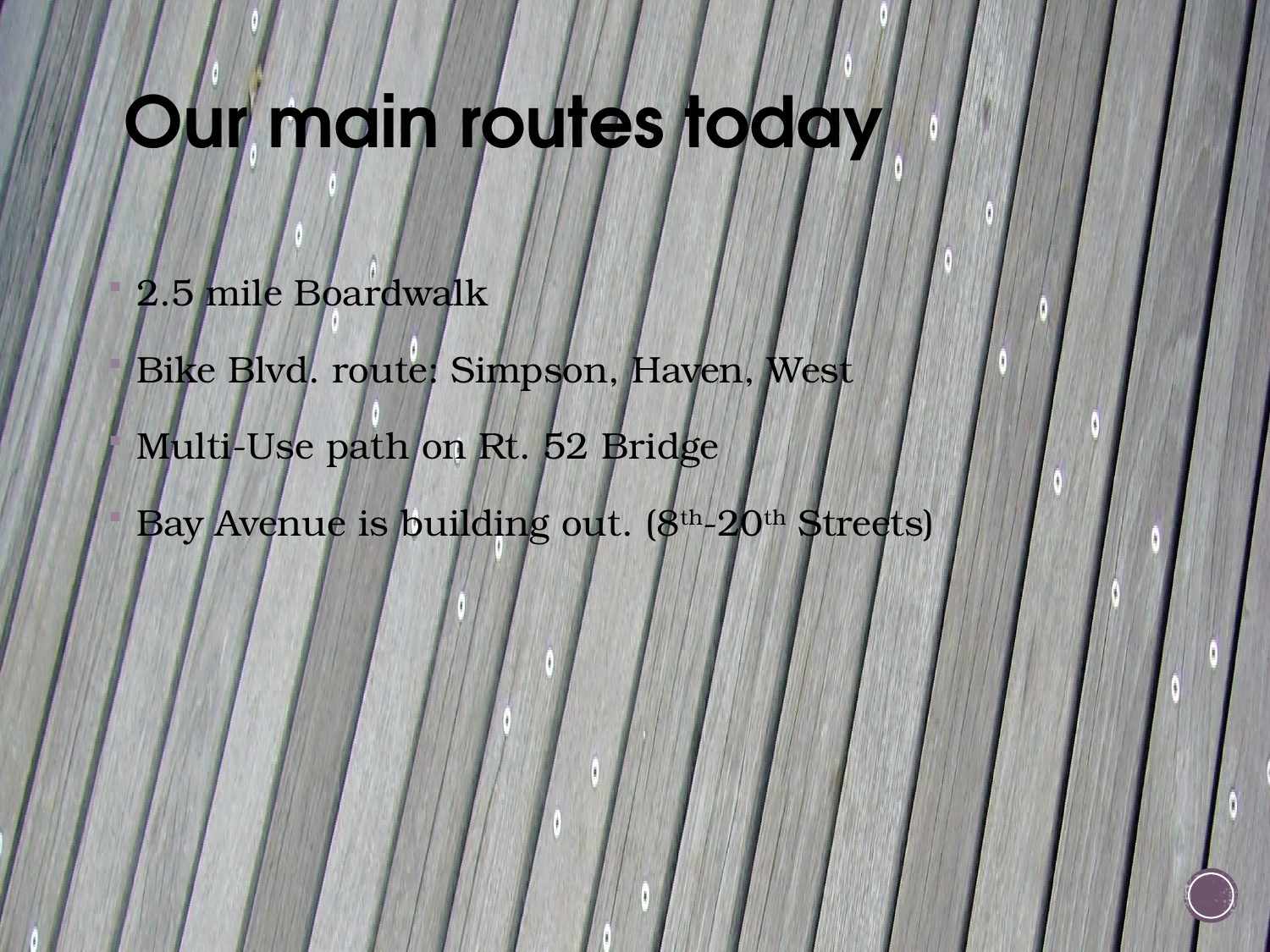

# Our main routes today
2.5 mile Boardwalk
Bike Blvd. route: Simpson, Haven, West
Multi-Use path on Rt. 52 Bridge
Bay Avenue is building out. (8th-20th Streets)